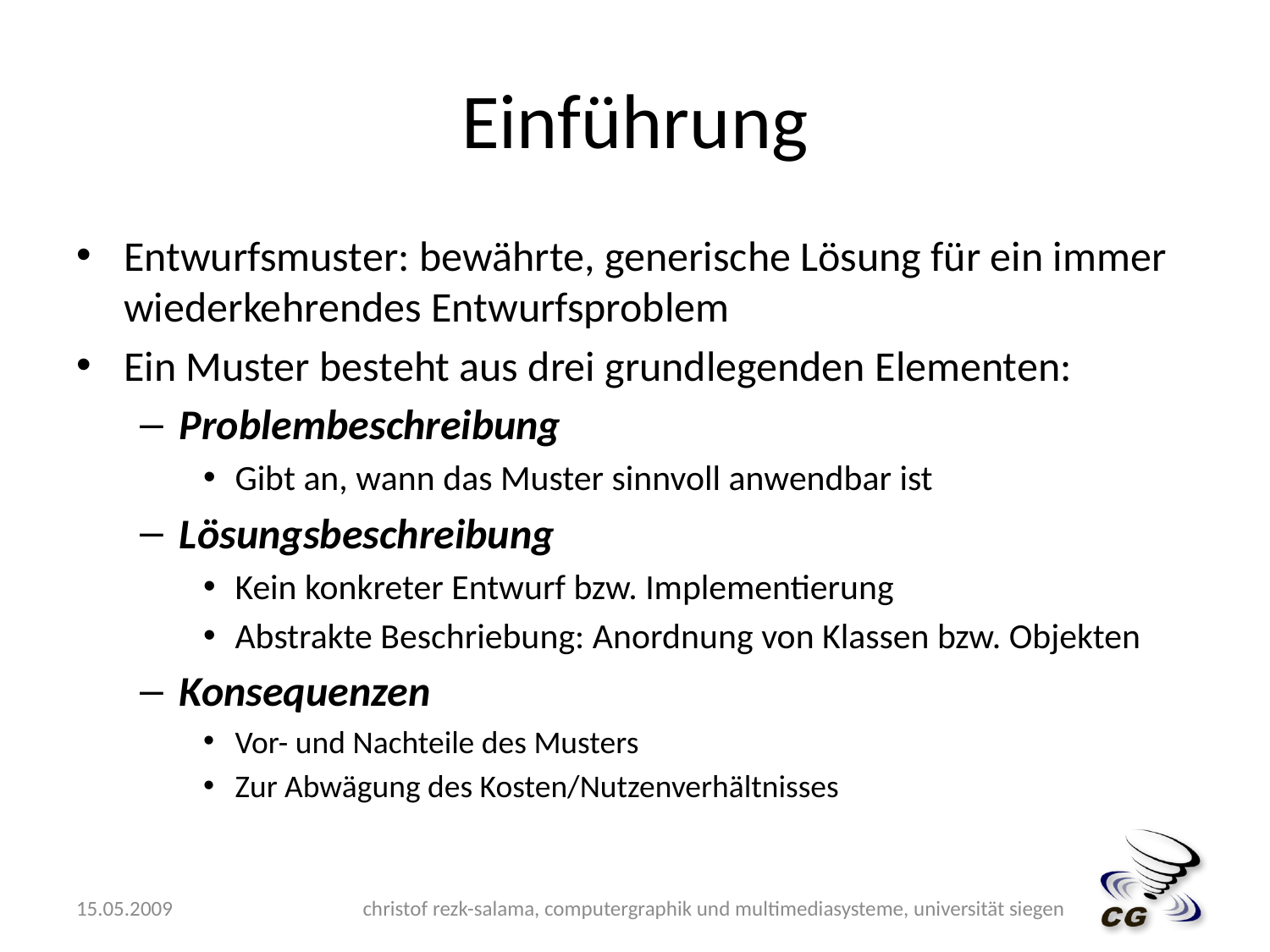

# Einführung
Entwurfsmuster: bewährte, generische Lösung für ein immer wiederkehrendes Entwurfsproblem
Ein Muster besteht aus drei grundlegenden Elementen:
Problembeschreibung
Gibt an, wann das Muster sinnvoll anwendbar ist
Lösungsbeschreibung
Kein konkreter Entwurf bzw. Implementierung
Abstrakte Beschriebung: Anordnung von Klassen bzw. Objekten
Konsequenzen
Vor- und Nachteile des Musters
Zur Abwägung des Kosten/Nutzenverhältnisses
15.05.2009
christof rezk-salama, computergraphik und multimediasysteme, universität siegen